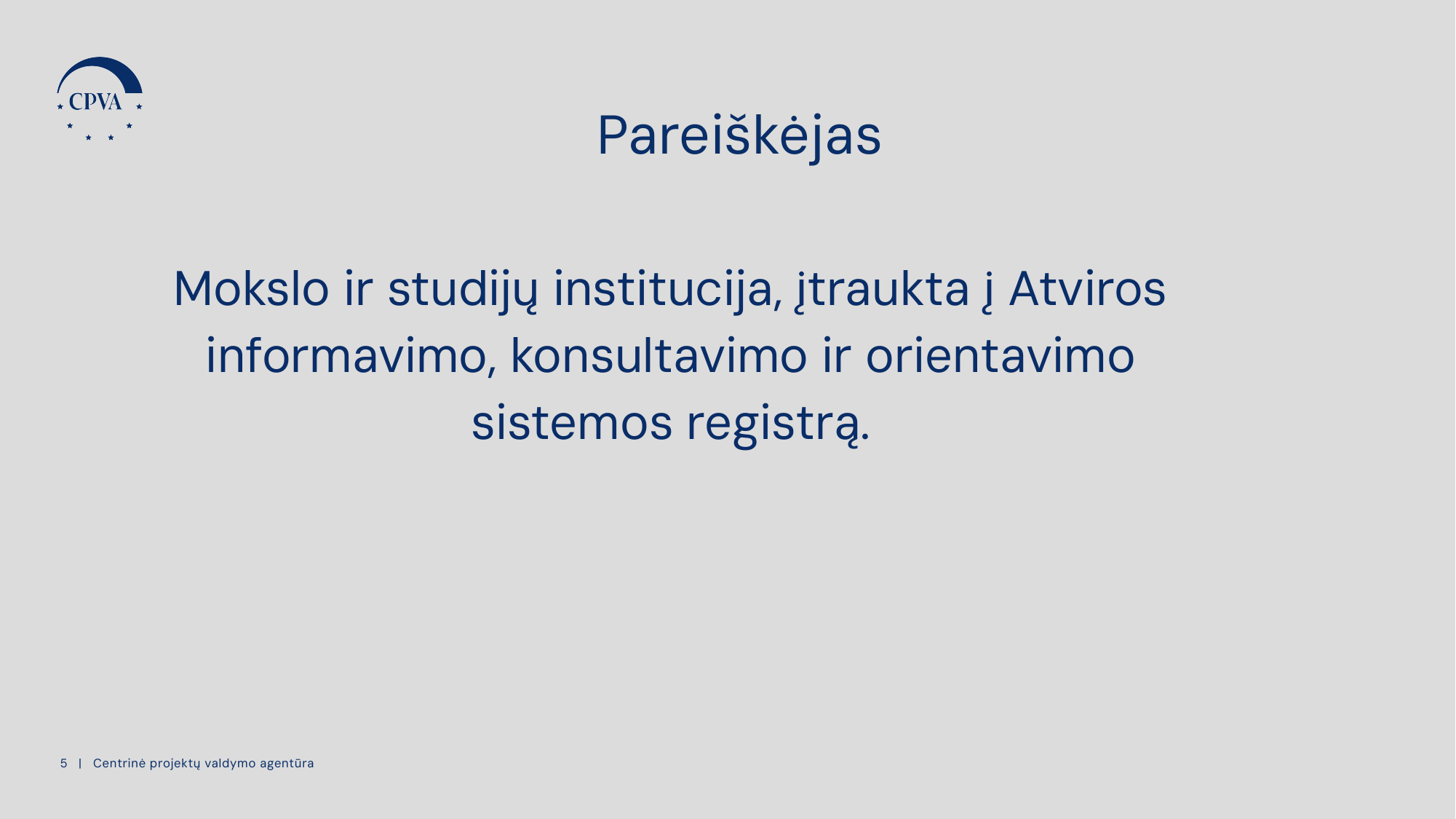

Pareiškėjas

Mokslo ir studijų institucija, įtraukta į Atviros informavimo, konsultavimo ir orientavimo sistemos registrą.

5   |   Centrinė projektų valdymo agentūra